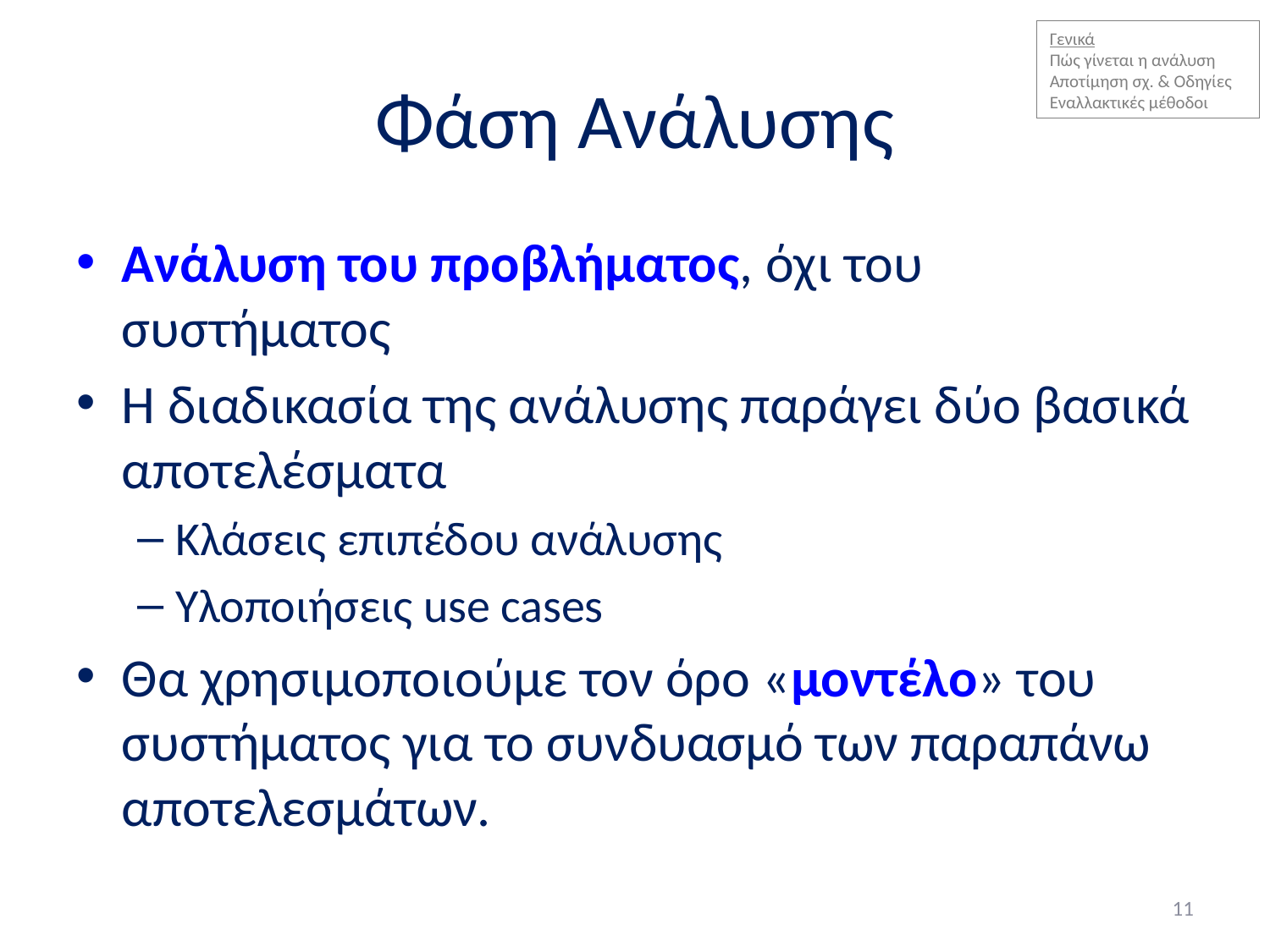

Γενικά
Πώς γίνεται η ανάλυση
Αποτίμηση σχ. & Οδηγίες
Εναλλακτικές μέθοδοι
# Φάση Ανάλυσης
Ανάλυση του προβλήματος, όχι του συστήματος
Η διαδικασία της ανάλυσης παράγει δύο βασικά αποτελέσματα
Κλάσεις επιπέδου ανάλυσης
Υλοποιήσεις use cases
Θα χρησιμοποιούμε τον όρο «μοντέλο» του συστήματος για το συνδυασμό των παραπάνω αποτελεσμάτων.
11